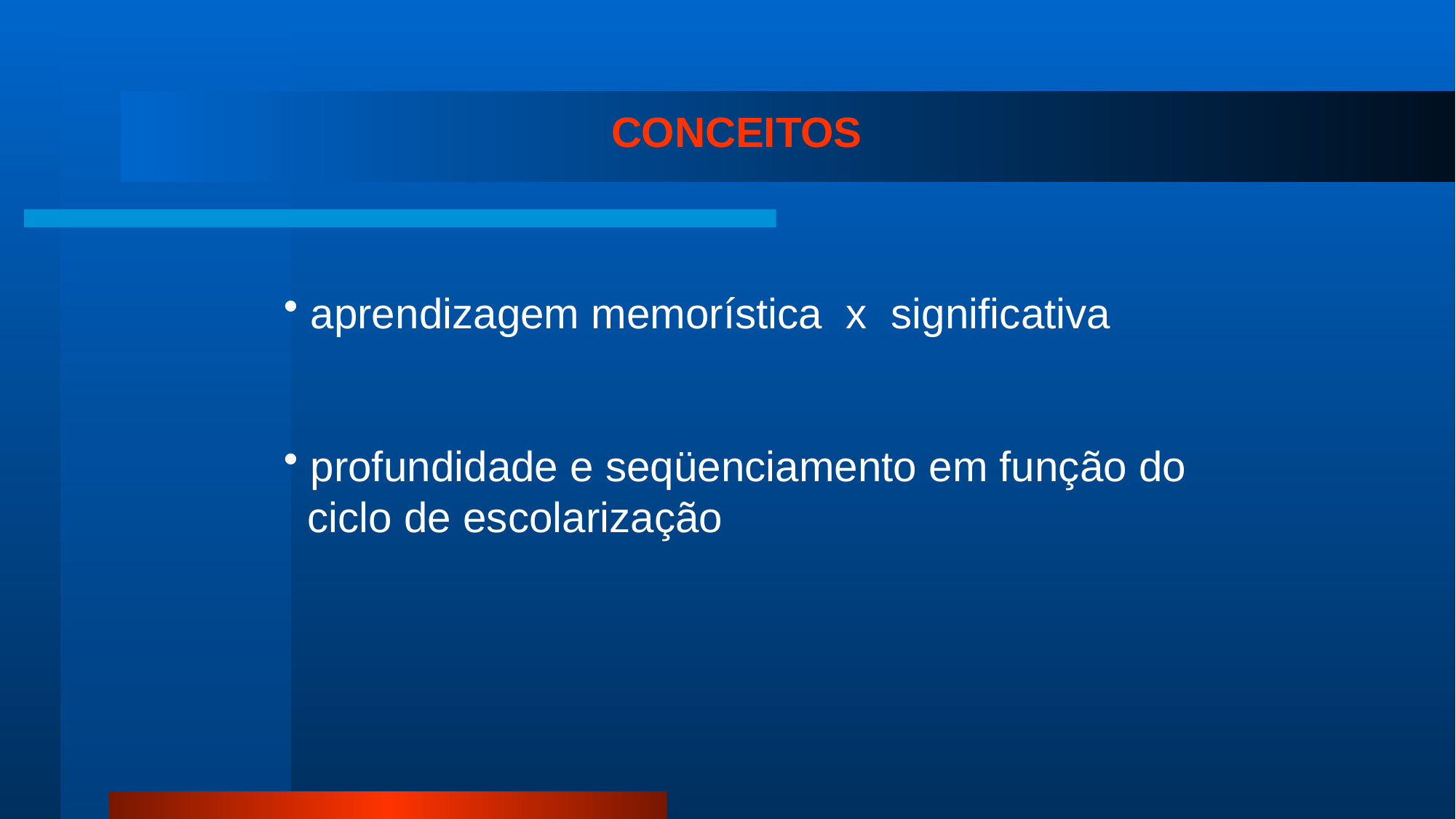

CONCEITOS
 aprendizagem memorística  x  significativa

 profundidade e seqüenciamento em função do
  ciclo de escolarização